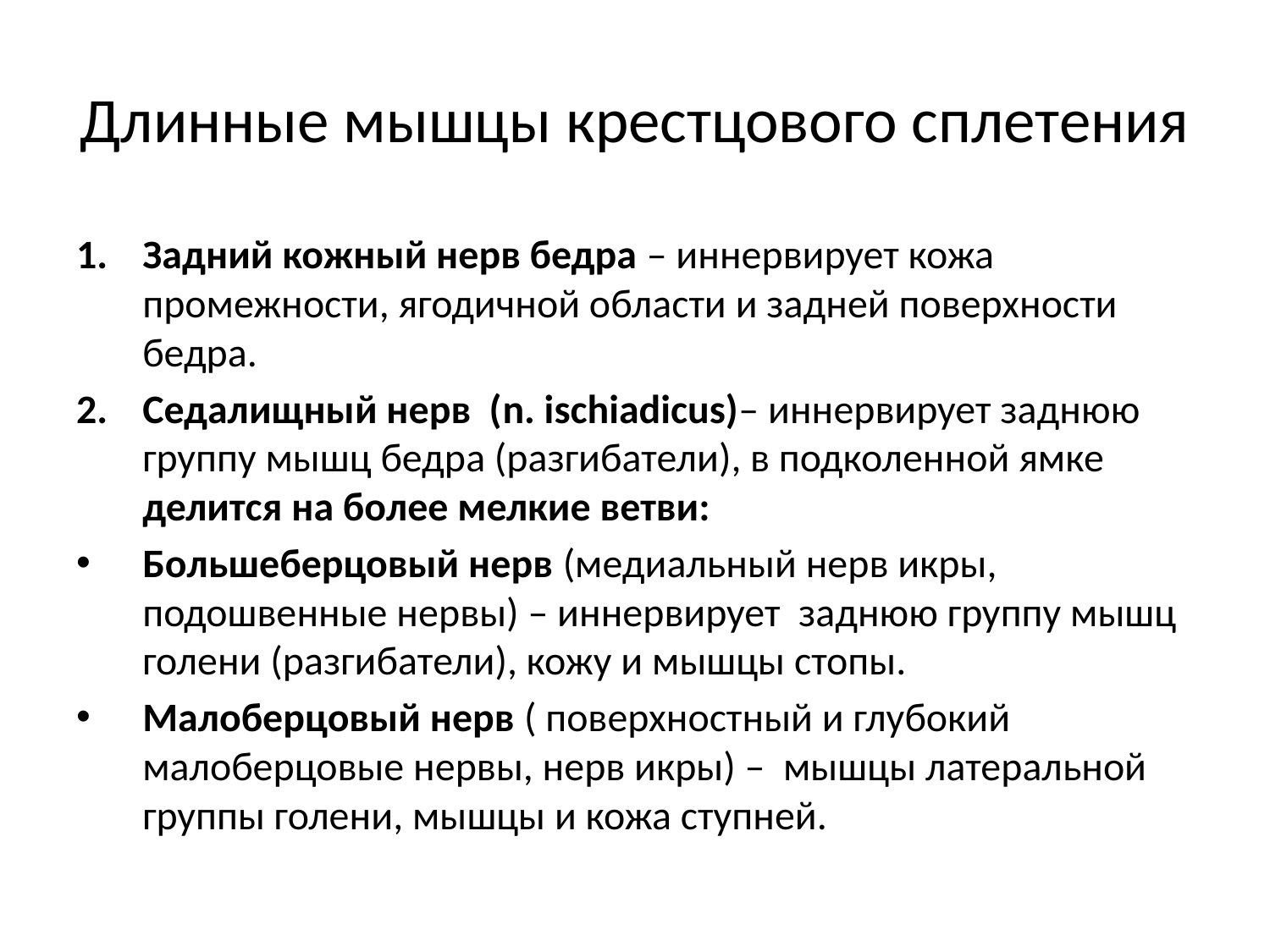

# Длинные мышцы крестцового сплетения
Задний кожный нерв бедра – иннервирует кожа промежности, ягодичной области и задней поверхности бедра.
Седалищный нерв  (n. ischiadicus)– иннервирует заднюю группу мышц бедра (разгибатели), в подколенной ямке делится на более мелкие ветви:
Большеберцовый нерв (медиальный нерв икры, подошвенные нервы) – иннервирует  заднюю группу мышц голени (разгибатели), кожу и мышцы стопы.
Малоберцовый нерв ( поверхностный и глубокий малоберцовые нервы, нерв икры) –  мышцы латеральной группы голени, мышцы и кожа ступней.